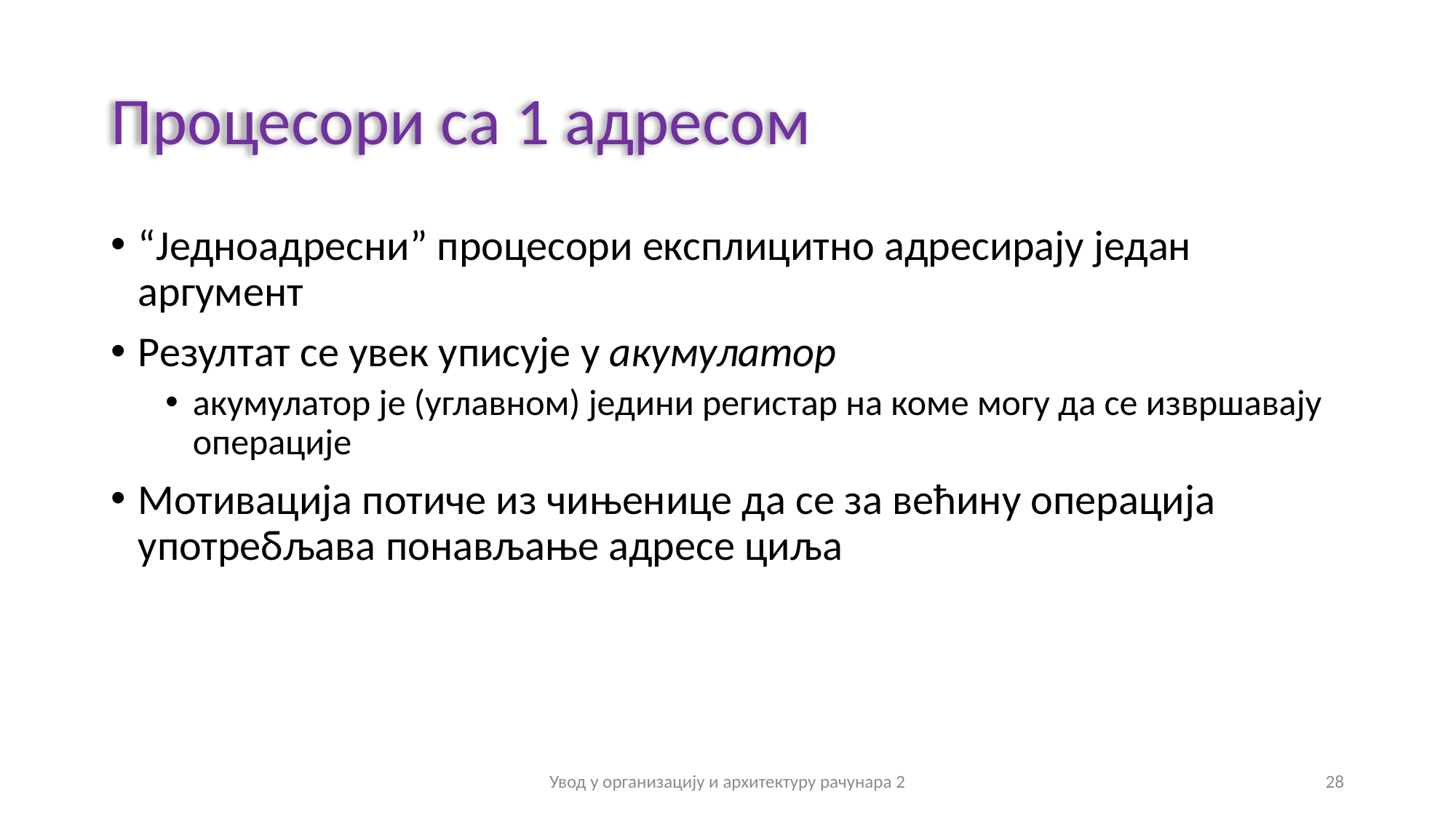

# Процесори са 1 адресом
“Једноадресни” процесори експлицитно адресирају један аргумент
Резултат се увек уписује у акумулатор
акумулатор је (углавном) једини регистар на коме могу да се извршавају операције
Мотивација потиче из чињенице да се за већину операција употребљава понављање адресе циља
Увод у организацију и архитектуру рачунара 2
28